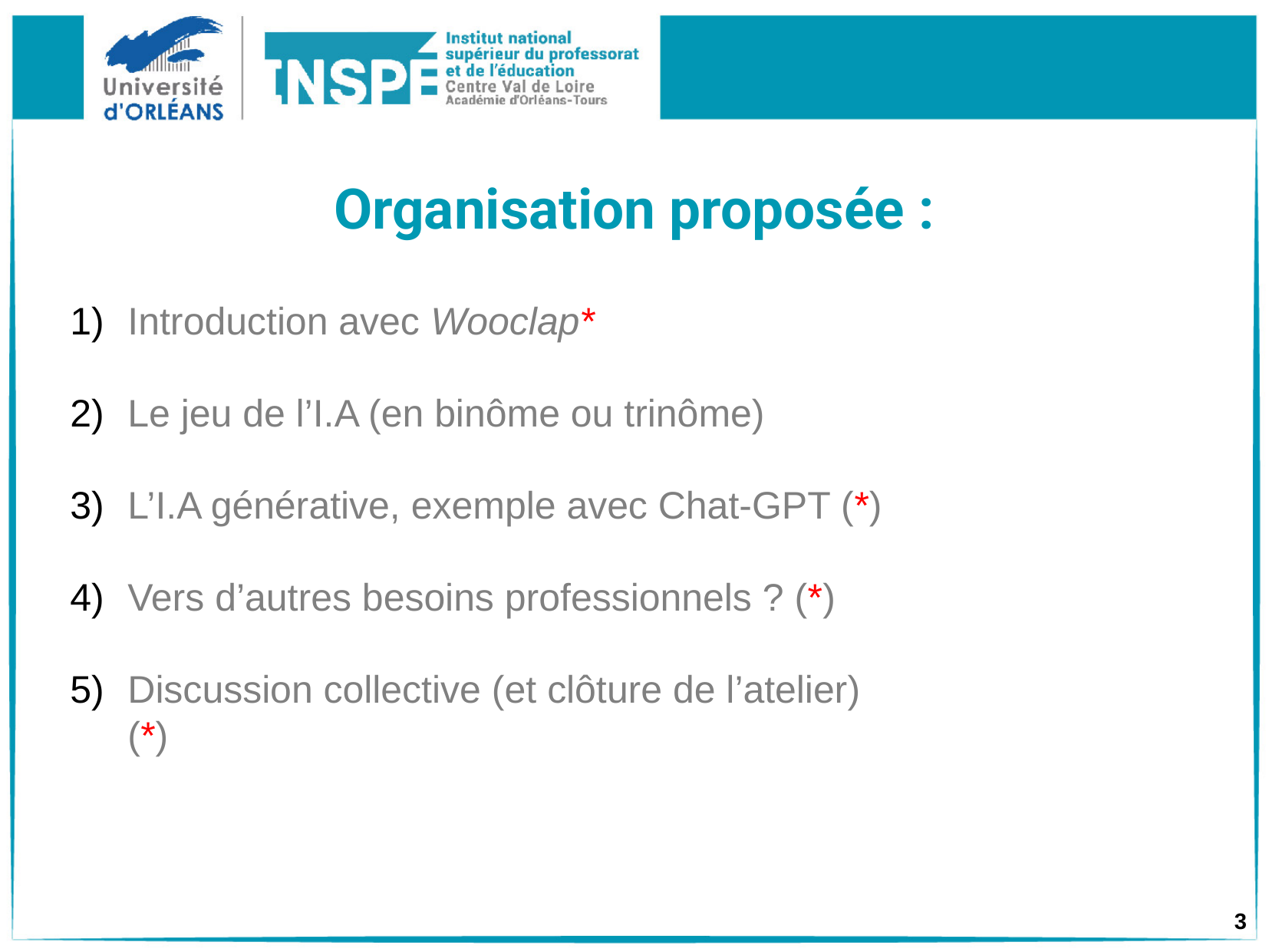

# Organisation proposée :
Introduction avec Wooclap*

Le jeu de l’I.A (en binôme ou trinôme)

L’I.A générative, exemple avec Chat-GPT (*)

Vers d’autres besoins professionnels ? (*)

Discussion collective (et clôture de l’atelier)
(*)
3